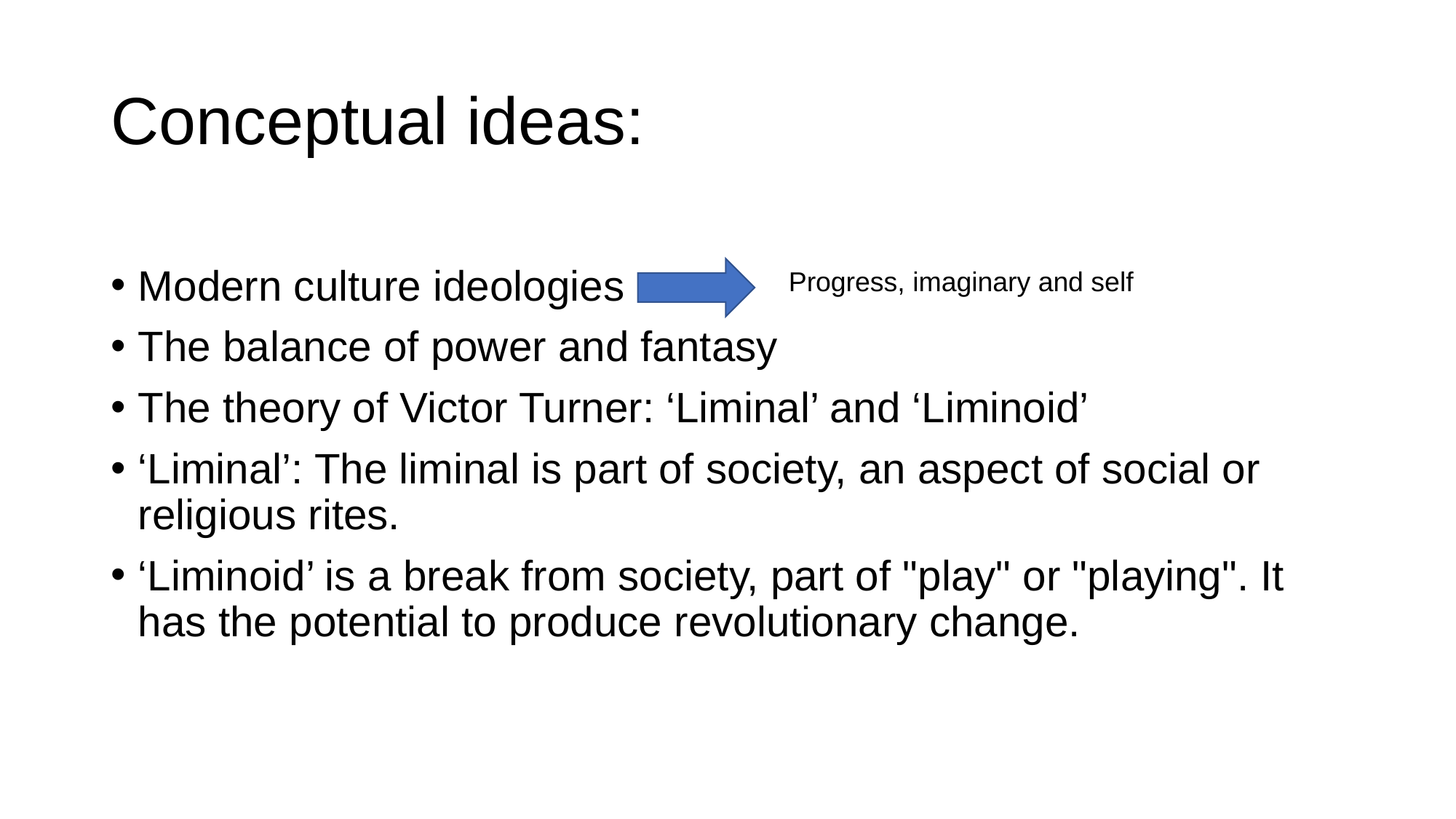

# Conceptual ideas:
Modern culture ideologies
The balance of power and fantasy
The theory of Victor Turner: ‘Liminal’ and ‘Liminoid’
‘Liminal’: The liminal is part of society, an aspect of social or religious rites.
‘Liminoid’ is a break from society, part of "play" or "playing". It has the potential to produce revolutionary change.

Progress, imaginary and self